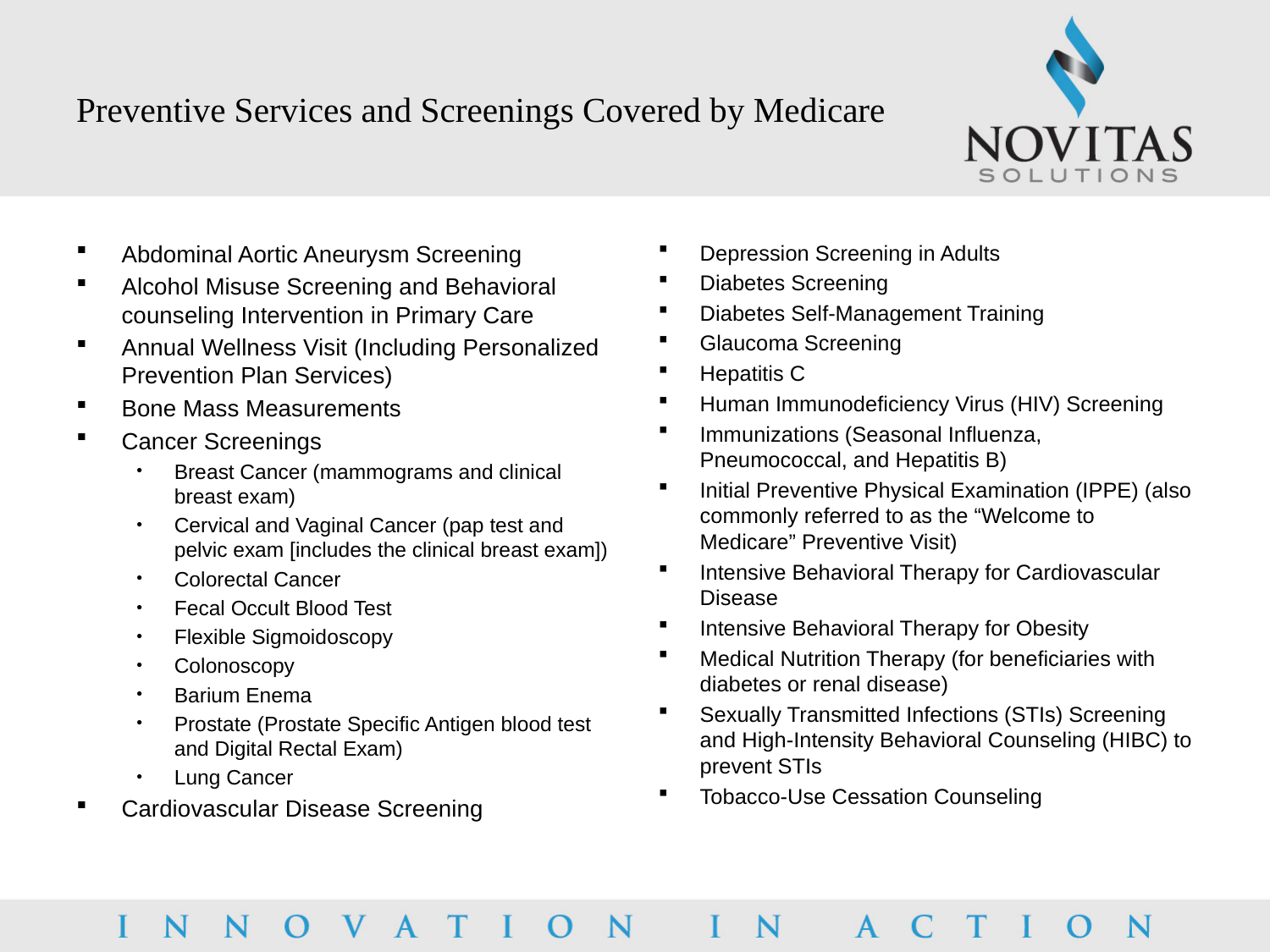

# Preventive Services and Screenings Covered by Medicare
Abdominal Aortic Aneurysm Screening
Alcohol Misuse Screening and Behavioral counseling Intervention in Primary Care
Annual Wellness Visit (Including Personalized Prevention Plan Services)
Bone Mass Measurements
Cancer Screenings
Breast Cancer (mammograms and clinical breast exam)
Cervical and Vaginal Cancer (pap test and pelvic exam [includes the clinical breast exam])
Colorectal Cancer
Fecal Occult Blood Test
Flexible Sigmoidoscopy
Colonoscopy
Barium Enema
Prostate (Prostate Specific Antigen blood test and Digital Rectal Exam)
Lung Cancer
Cardiovascular Disease Screening

Depression Screening in Adults
Diabetes Screening
Diabetes Self-Management Training
Glaucoma Screening
Hepatitis C
Human Immunodeficiency Virus (HIV) Screening
Immunizations (Seasonal Influenza, Pneumococcal, and Hepatitis B)
Initial Preventive Physical Examination (IPPE) (also commonly referred to as the “Welcome to Medicare” Preventive Visit)
Intensive Behavioral Therapy for Cardiovascular Disease
Intensive Behavioral Therapy for Obesity
Medical Nutrition Therapy (for beneficiaries with diabetes or renal disease)
Sexually Transmitted Infections (STIs) Screening and High-Intensity Behavioral Counseling (HIBC) to prevent STIs
Tobacco-Use Cessation Counseling